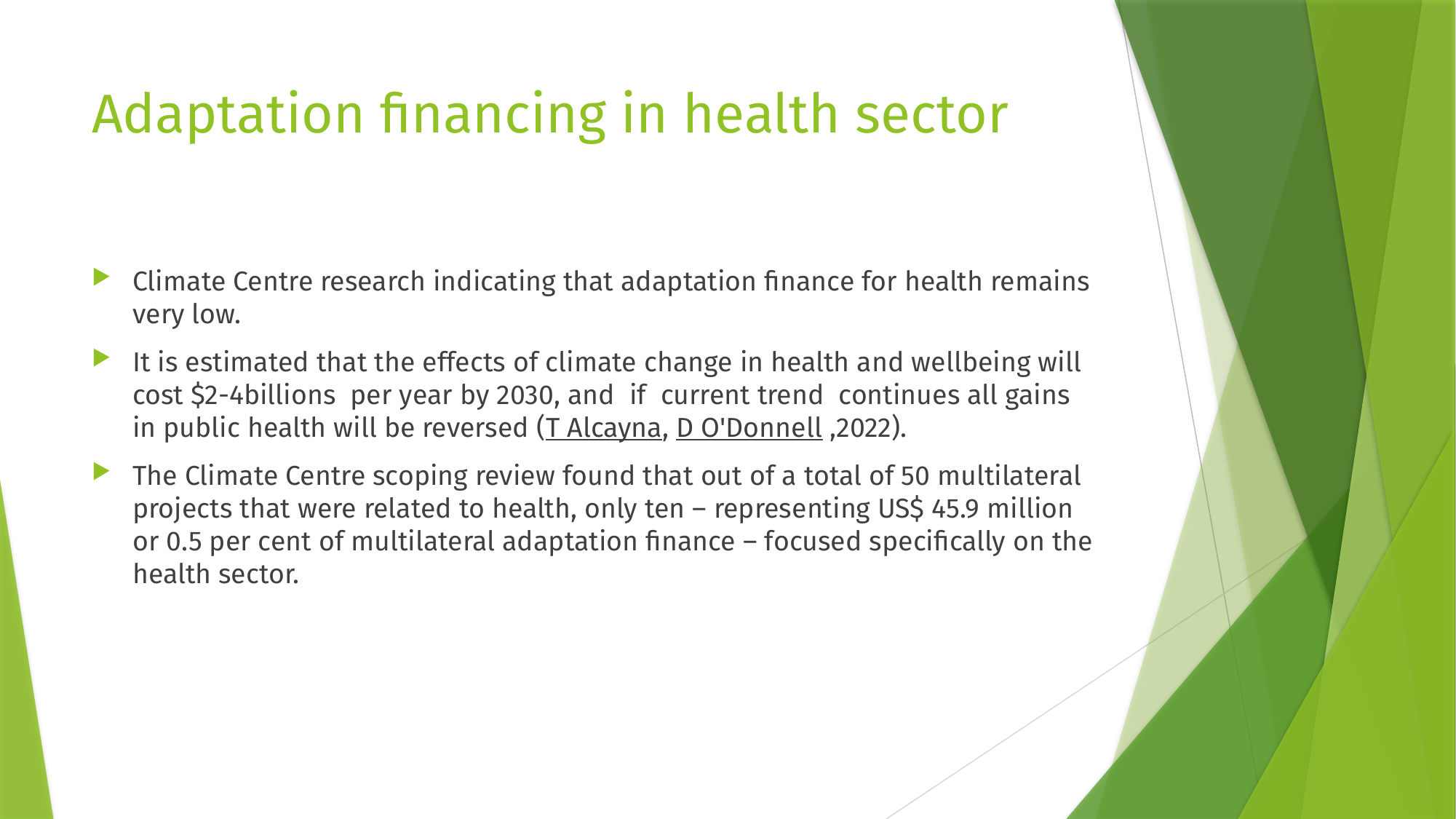

# Adaptation financing in health sector
Climate Centre research indicating that adaptation finance for health remains very low.
It is estimated that the effects of climate change in health and wellbeing will cost $2-4billions  per year by 2030, and  if  current trend  continues all gains in public health will be reversed (T Alcayna, D O'Donnell ,2022).
The Climate Centre scoping review found that out of a total of 50 multilateral projects that were related to health, only ten – representing US$ 45.9 million or 0.5 per cent of multilateral adaptation finance – focused specifically on the health sector.